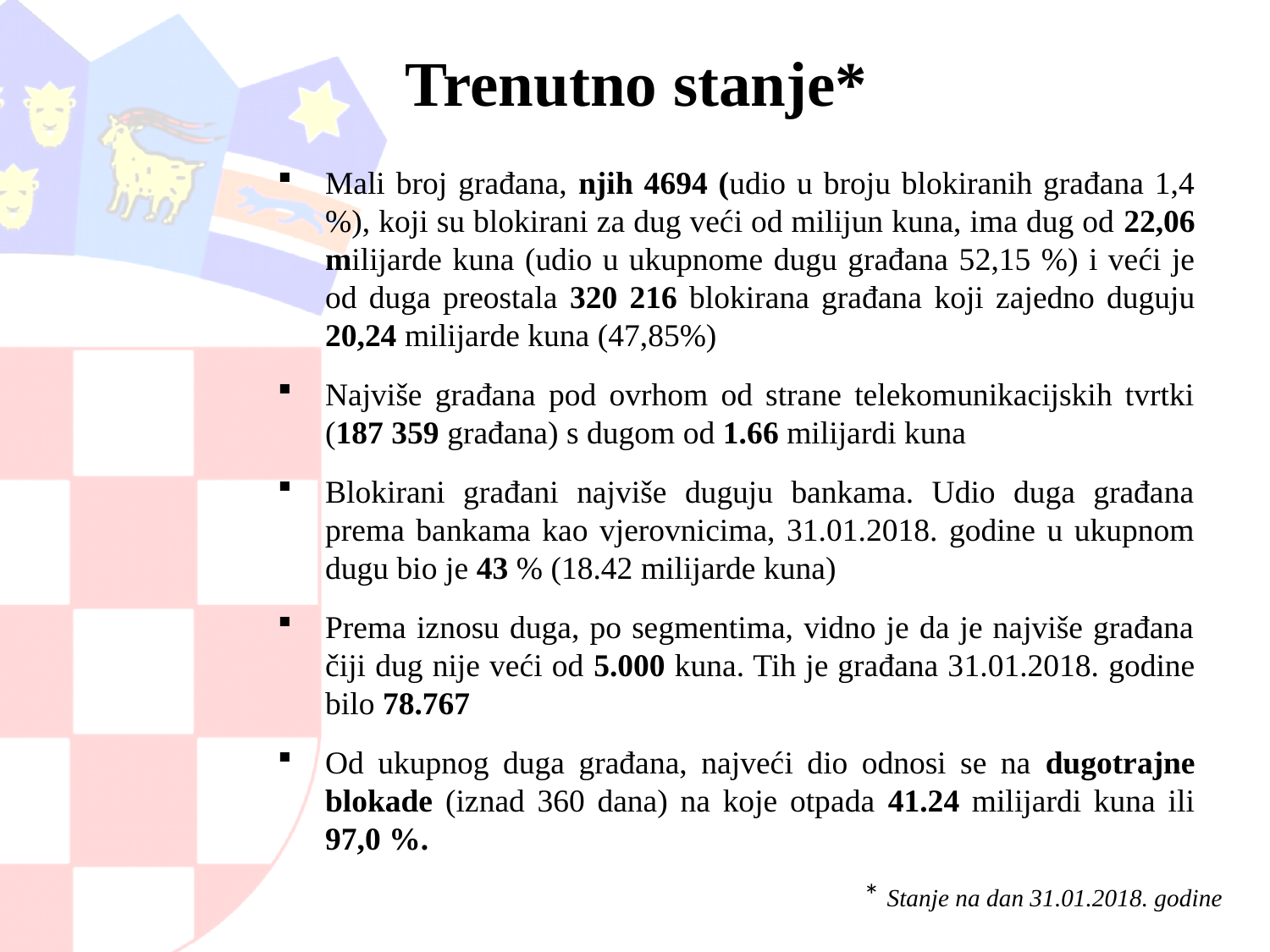

# Trenutno stanje*
Mali broj građana, njih 4694 (udio u broju blokiranih građana 1,4 %), koji su blokirani za dug veći od milijun kuna, ima dug od 22,06 milijarde kuna (udio u ukupnome dugu građana 52,15 %) i veći je od duga preostala 320 216 blokirana građana koji zajedno duguju 20,24 milijarde kuna (47,85%)
Najviše građana pod ovrhom od strane telekomunikacijskih tvrtki (187 359 građana) s dugom od 1.66 milijardi kuna
Blokirani građani najviše duguju bankama. Udio duga građana prema bankama kao vjerovnicima, 31.01.2018. godine u ukupnom dugu bio je 43 % (18.42 milijarde kuna)
Prema iznosu duga, po segmentima, vidno je da je najviše građana čiji dug nije veći od 5.000 kuna. Tih je građana 31.01.2018. godine bilo 78.767
Od ukupnog duga građana, najveći dio odnosi se na dugotrajne blokade (iznad 360 dana) na koje otpada 41.24 milijardi kuna ili 97,0 %.
* Stanje na dan 31.01.2018. godine